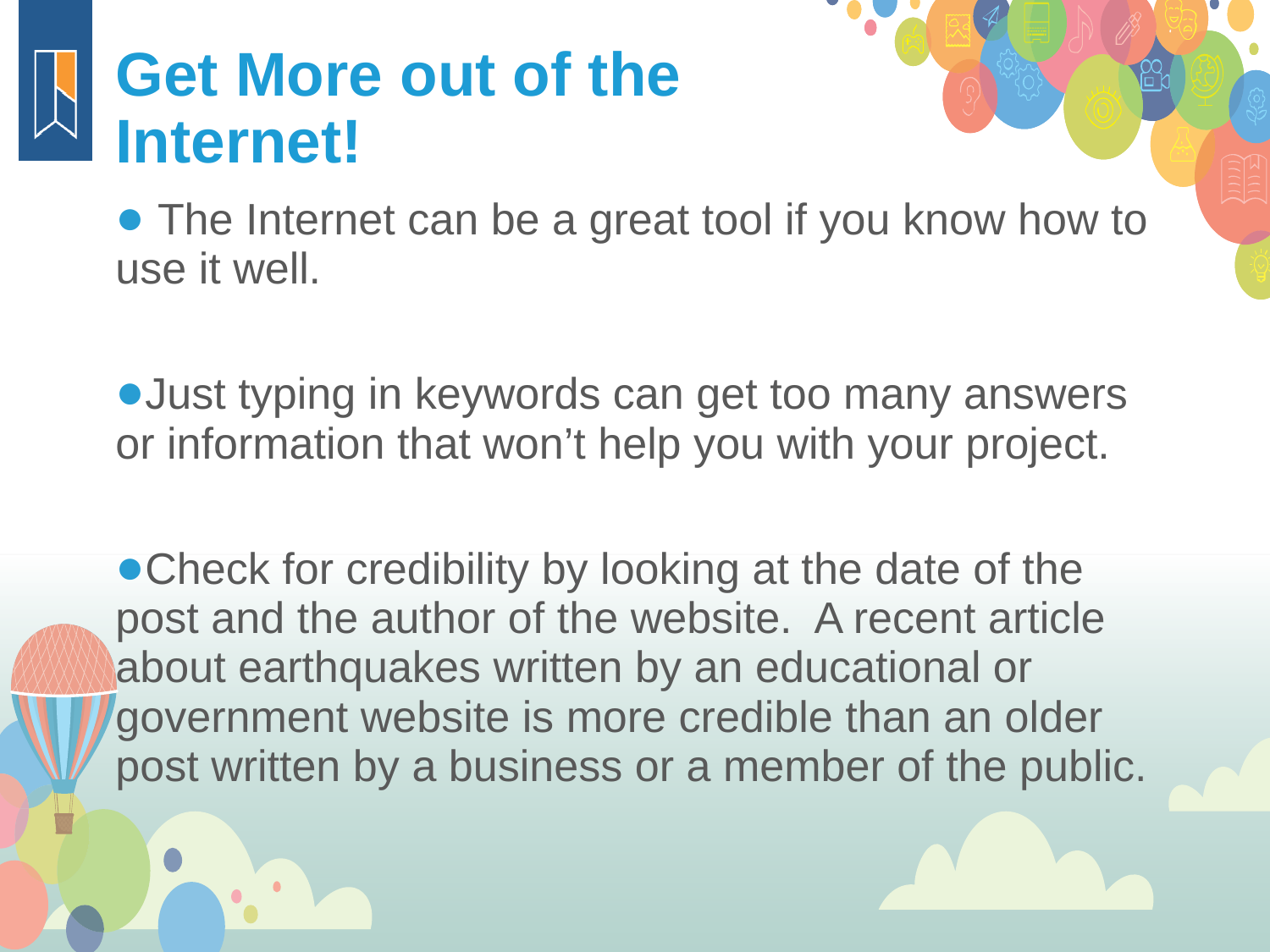

Get More out of the Internet!

 The Internet can be a great tool if you know how to use it well.

Just typing in keywords can get too many answers or information that won’t help you with your project.

Check for credibility by looking at the date of the post and the author of the website.  A recent article about earthquakes written by an educational or government website is more credible than an older post written by a business or a member of the public.